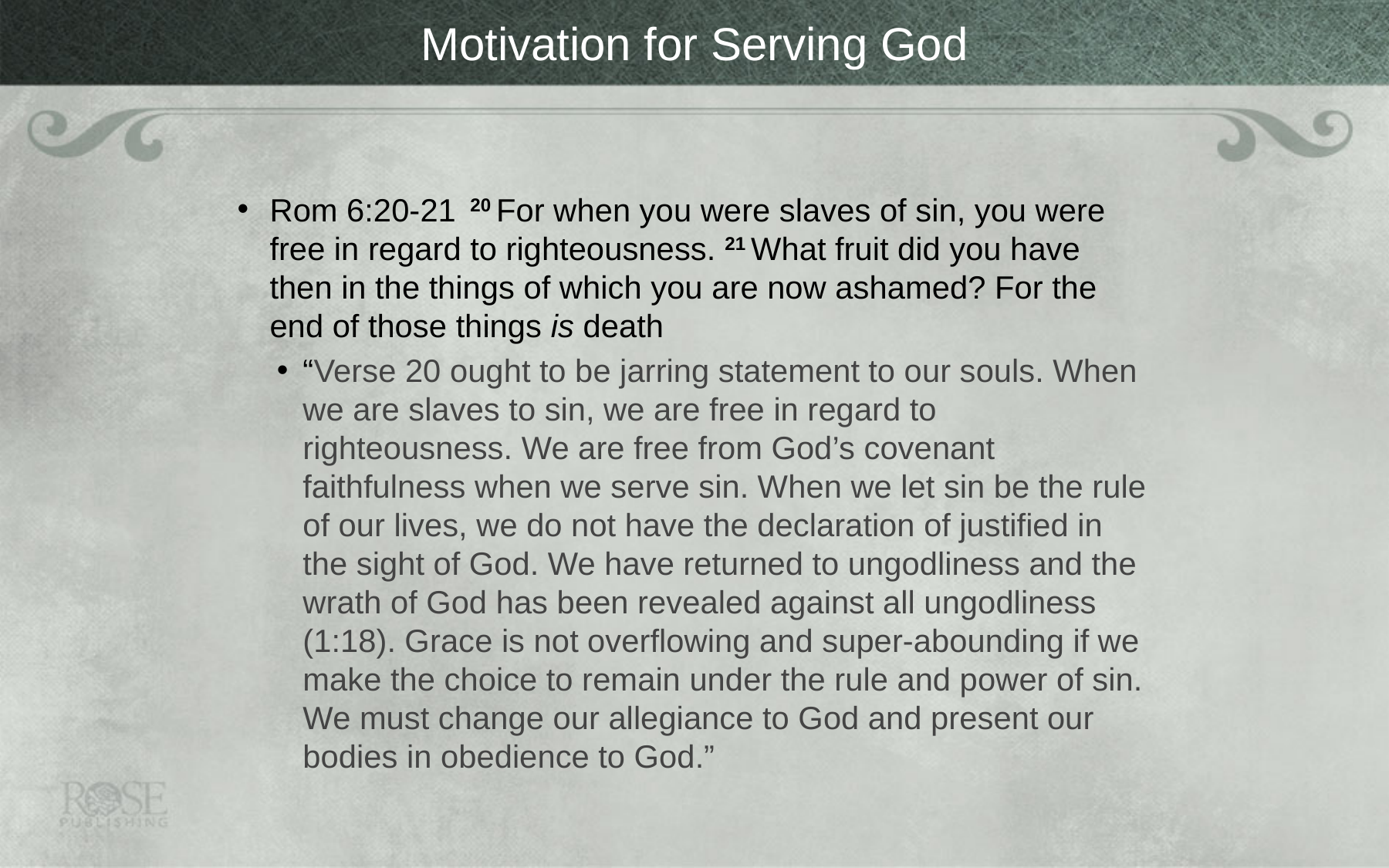

# Motivation for Serving God
Rom 6:20-21  20 For when you were slaves of sin, you were free in regard to righteousness. 21 What fruit did you have then in the things of which you are now ashamed? For the end of those things is death
“Verse 20 ought to be jarring statement to our souls. When we are slaves to sin, we are free in regard to righteousness. We are free from God’s covenant faithfulness when we serve sin. When we let sin be the rule of our lives, we do not have the declaration of justified in the sight of God. We have returned to ungodliness and the wrath of God has been revealed against all ungodliness (1:18). Grace is not overflowing and super-abounding if we make the choice to remain under the rule and power of sin. We must change our allegiance to God and present our bodies in obedience to God.”